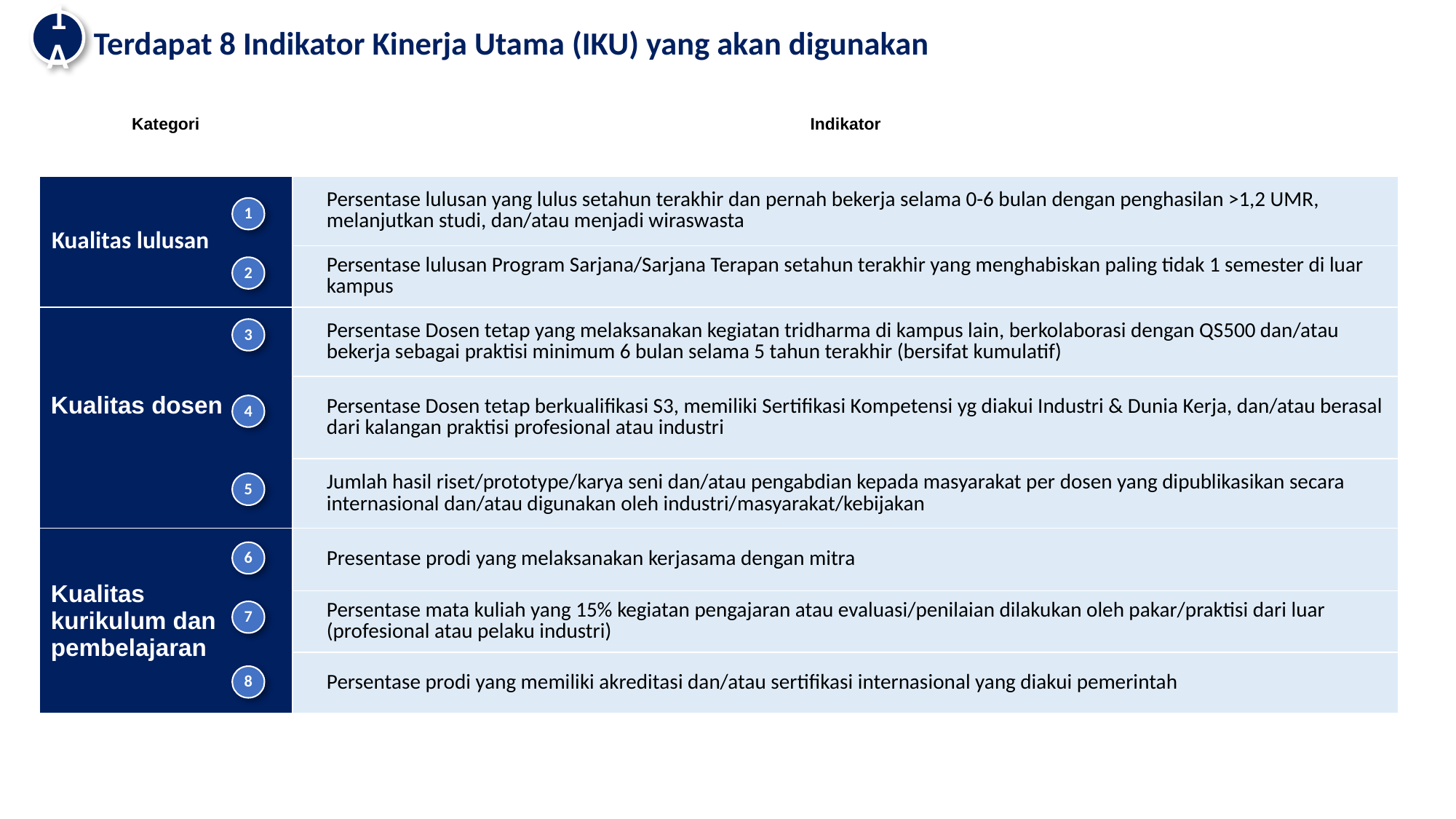

1A
Terdapat 8 Indikator Kinerja Utama (IKU) yang akan digunakan
| Kategori | Indikator |
| --- | --- |
| Kualitas lulusan | Persentase lulusan yang lulus setahun terakhir dan pernah bekerja selama 0-6 bulan dengan penghasilan >1,2 UMR, melanjutkan studi, dan/atau menjadi wiraswasta |
|  | Persentase lulusan Program Sarjana/Sarjana Terapan setahun terakhir yang menghabiskan paling tidak 1 semester di luar kampus |
| Kualitas dosen | Persentase Dosen tetap yang melaksanakan kegiatan tridharma di kampus lain, berkolaborasi dengan QS500 dan/atau bekerja sebagai praktisi minimum 6 bulan selama 5 tahun terakhir (bersifat kumulatif) |
|  | Persentase Dosen tetap berkualifikasi S3, memiliki Sertifikasi Kompetensi yg diakui Industri & Dunia Kerja, dan/atau berasal dari kalangan praktisi profesional atau industri |
|  | Jumlah hasil riset/prototype/karya seni dan/atau pengabdian kepada masyarakat per dosen yang dipublikasikan secara internasional dan/atau digunakan oleh industri/masyarakat/kebijakan |
| Kualitas kurikulum dan pembelajaran | Presentase prodi yang melaksanakan kerjasama dengan mitra |
|  | Persentase mata kuliah yang 15% kegiatan pengajaran atau evaluasi/penilaian dilakukan oleh pakar/praktisi dari luar (profesional atau pelaku industri) |
|  | Persentase prodi yang memiliki akreditasi dan/atau sertifikasi internasional yang diakui pemerintah |
1
2
3
4
5
6
7

8
24